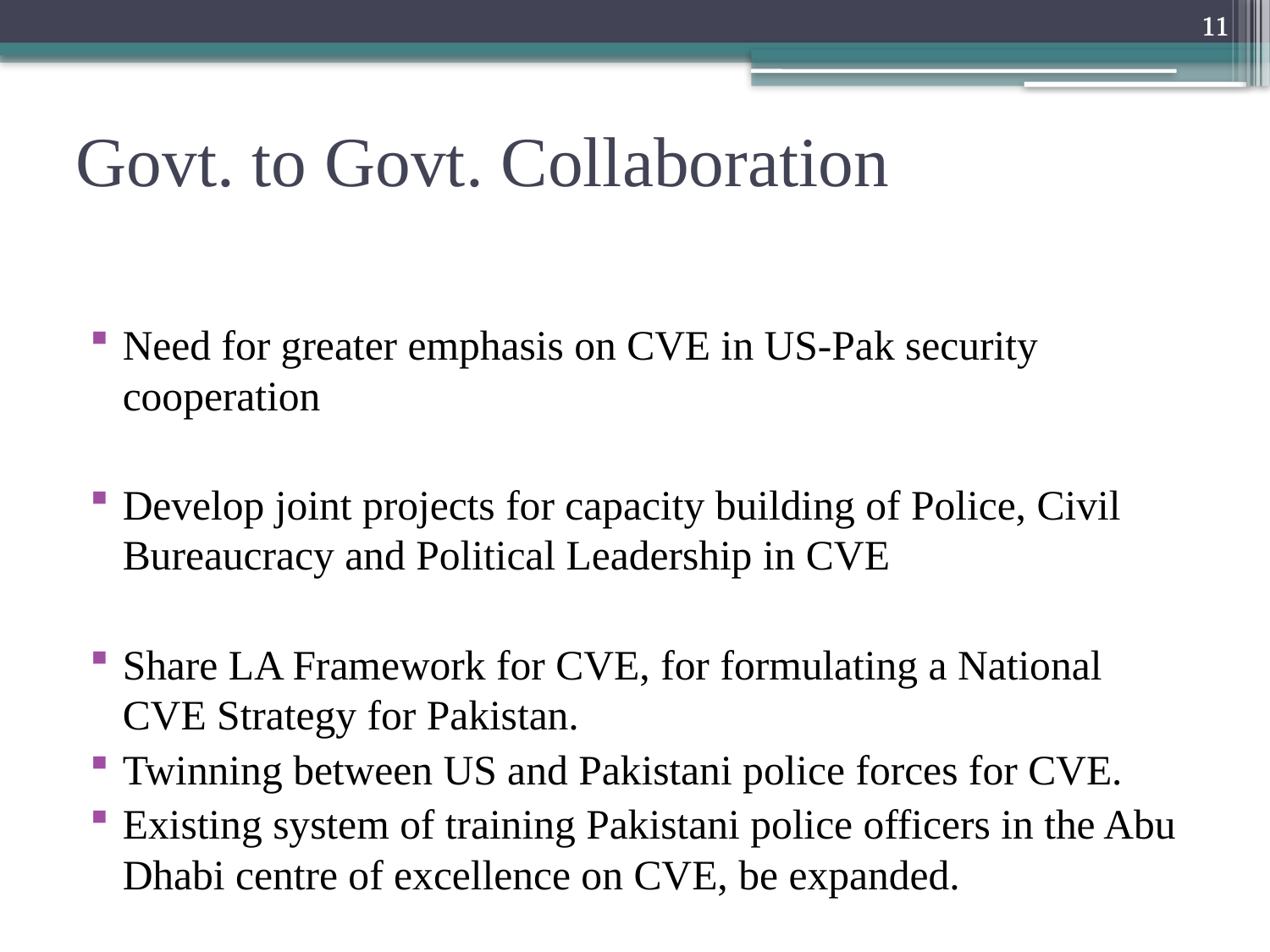

11
# Govt. to Govt. Collaboration
Need for greater emphasis on CVE in US-Pak security cooperation

Develop joint projects for capacity building of Police, Civil Bureaucracy and Political Leadership in CVE

Share LA Framework for CVE, for formulating a National CVE Strategy for Pakistan.
Twinning between US and Pakistani police forces for CVE.
Existing system of training Pakistani police officers in the Abu Dhabi centre of excellence on CVE, be expanded.